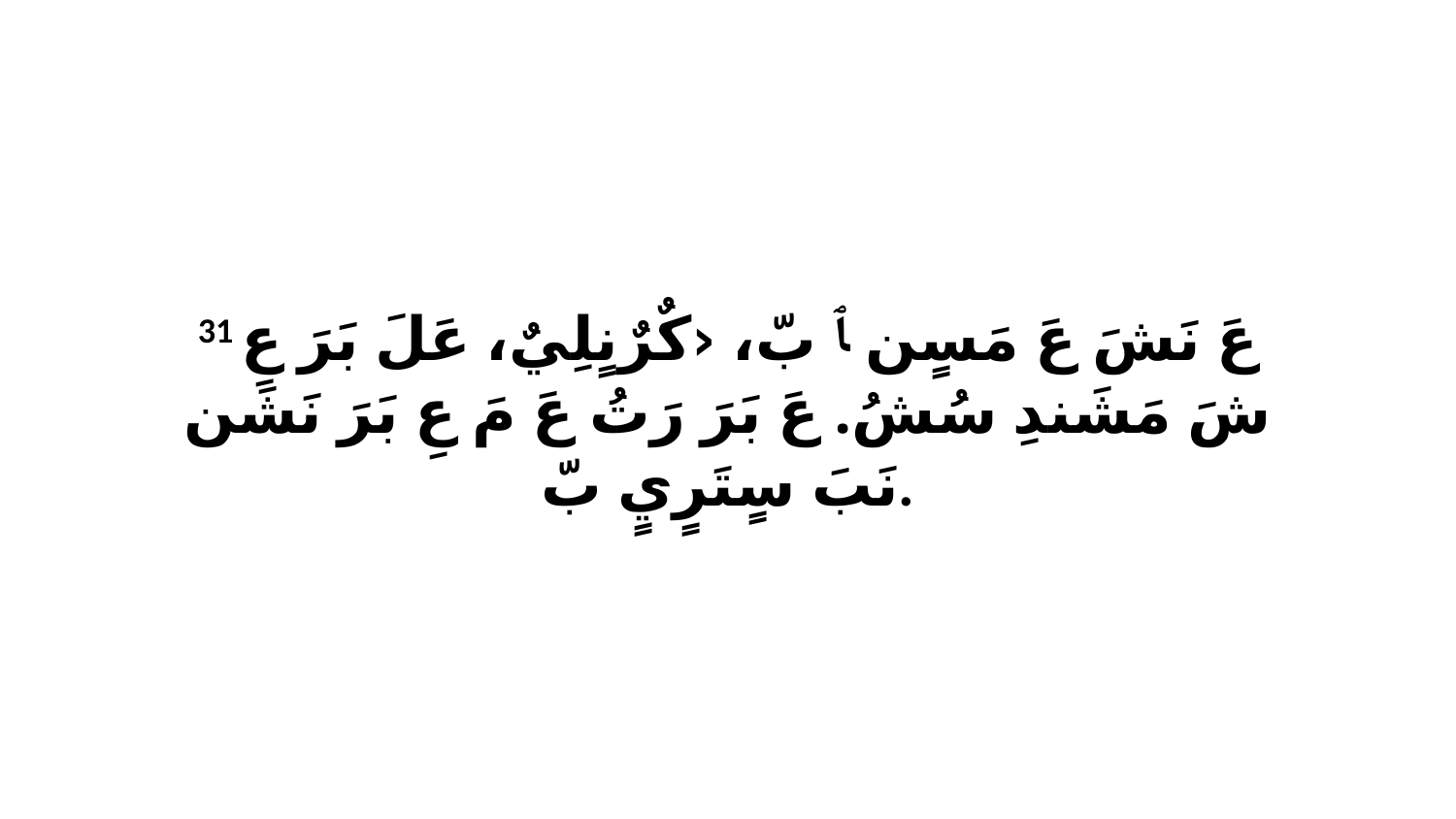

31 عَ نَشَ عَ مَسٍن ﭑ بّ، ‹كٌرٌنٍلِيٌ، عَلَ بَرَ عِ شَ مَشَندِ سُشُ. عَ بَرَ رَتُ عَ مَ عِ بَرَ نَشَن نَبَ سٍتَرٍيٍ بّ.